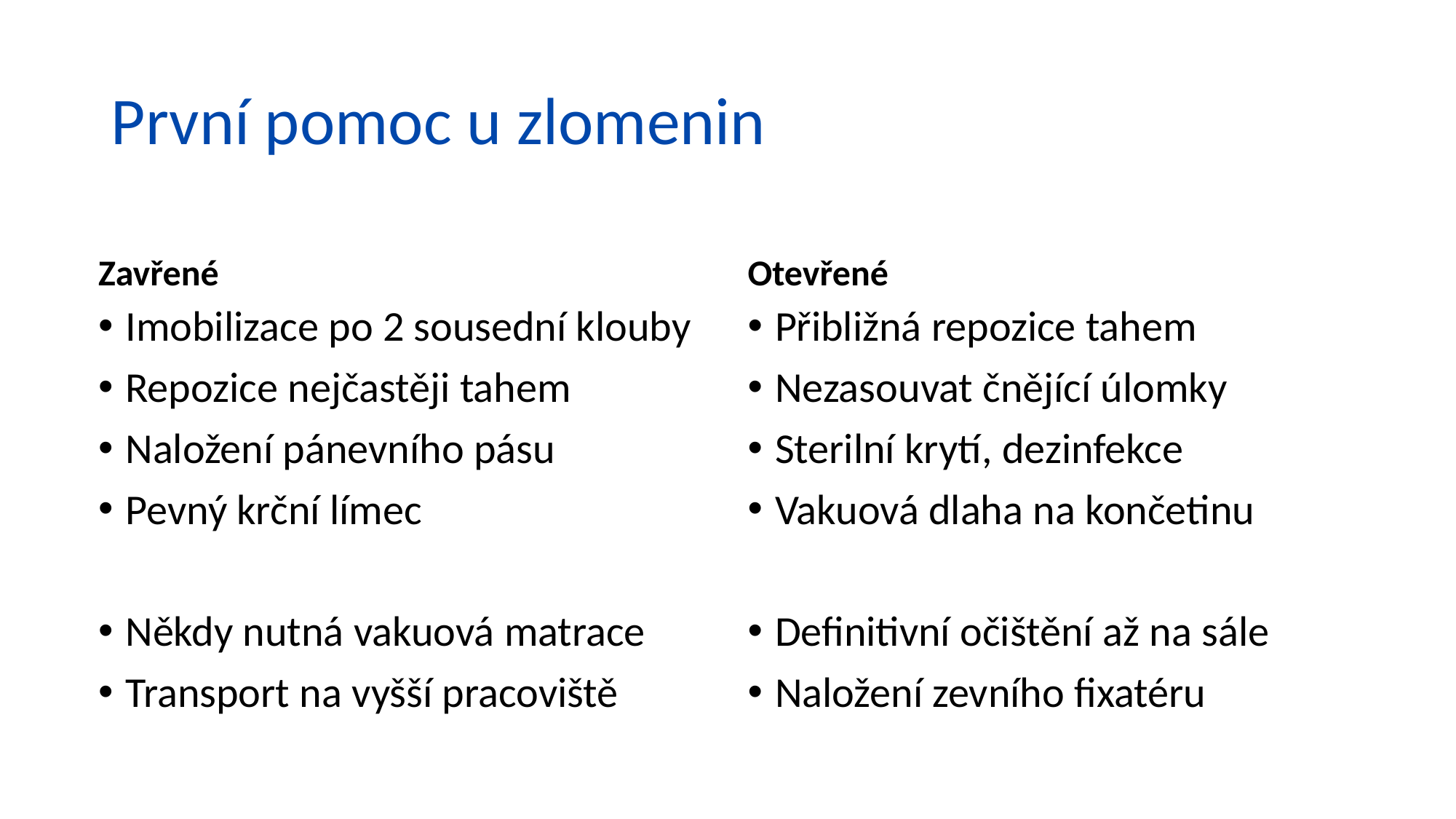

# První pomoc u zlomenin
Zavřené
Otevřené
Imobilizace po 2 sousední klouby
Repozice nejčastěji tahem
Naložení pánevního pásu
Pevný krční límec

Někdy nutná vakuová matrace
Transport na vyšší pracoviště
Přibližná repozice tahem
Nezasouvat čnějící úlomky
Sterilní krytí, dezinfekce
Vakuová dlaha na končetinu

Definitivní očištění až na sále
Naložení zevního fixatéru